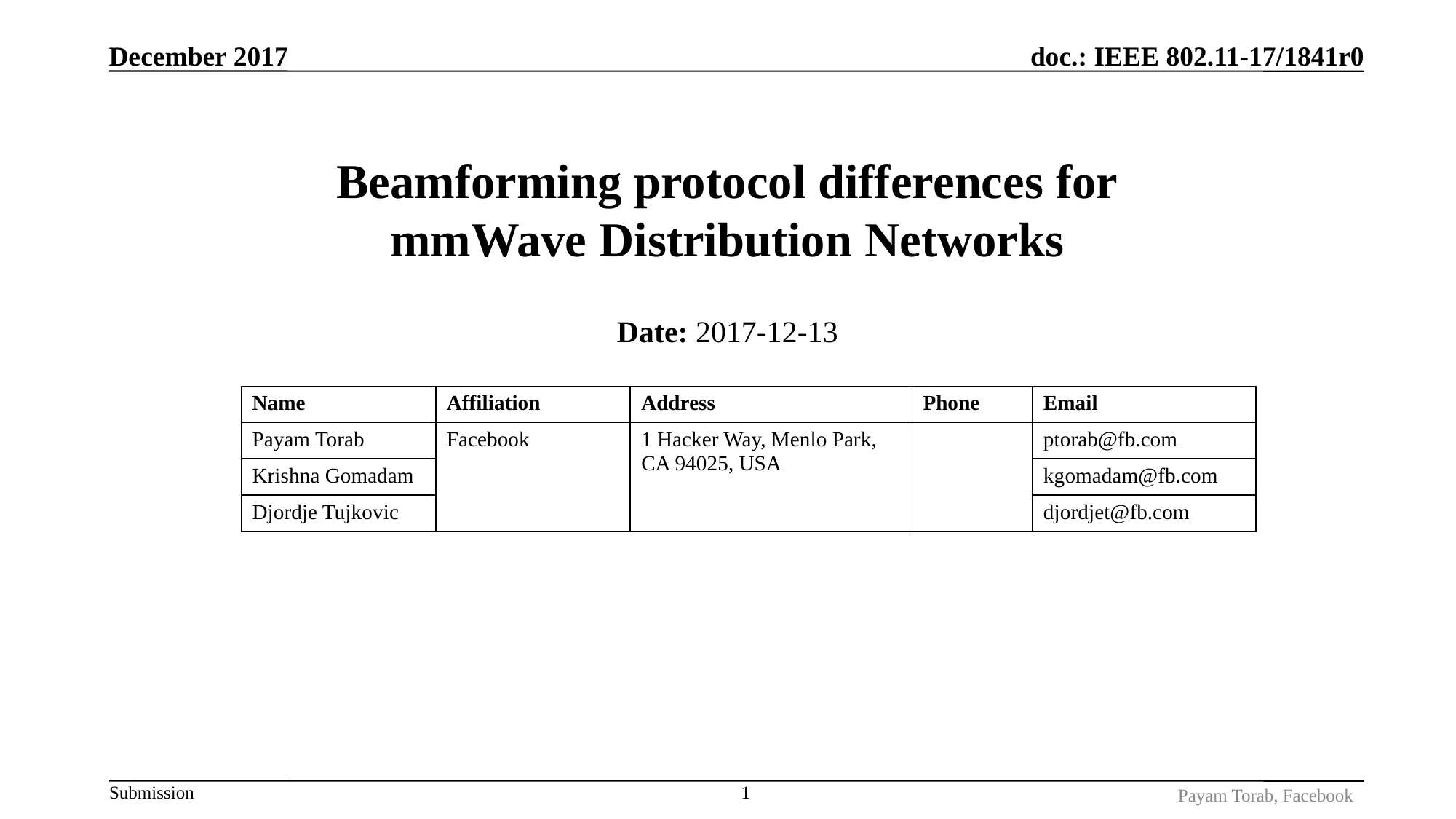

December 2017
# Beamforming protocol differences for mmWave Distribution Networks
Date: 2017-12-13
| Name | Affiliation | Address | Phone | Email |
| --- | --- | --- | --- | --- |
| Payam Torab | Facebook | 1 Hacker Way, Menlo Park, CA 94025, USA |  | ptorab@fb.com |
| Krishna Gomadam |  |  |  | kgomadam@fb.com |
| Djordje Tujkovic |  |  |  | djordjet@fb.com |
1
Payam Torab, Facebook